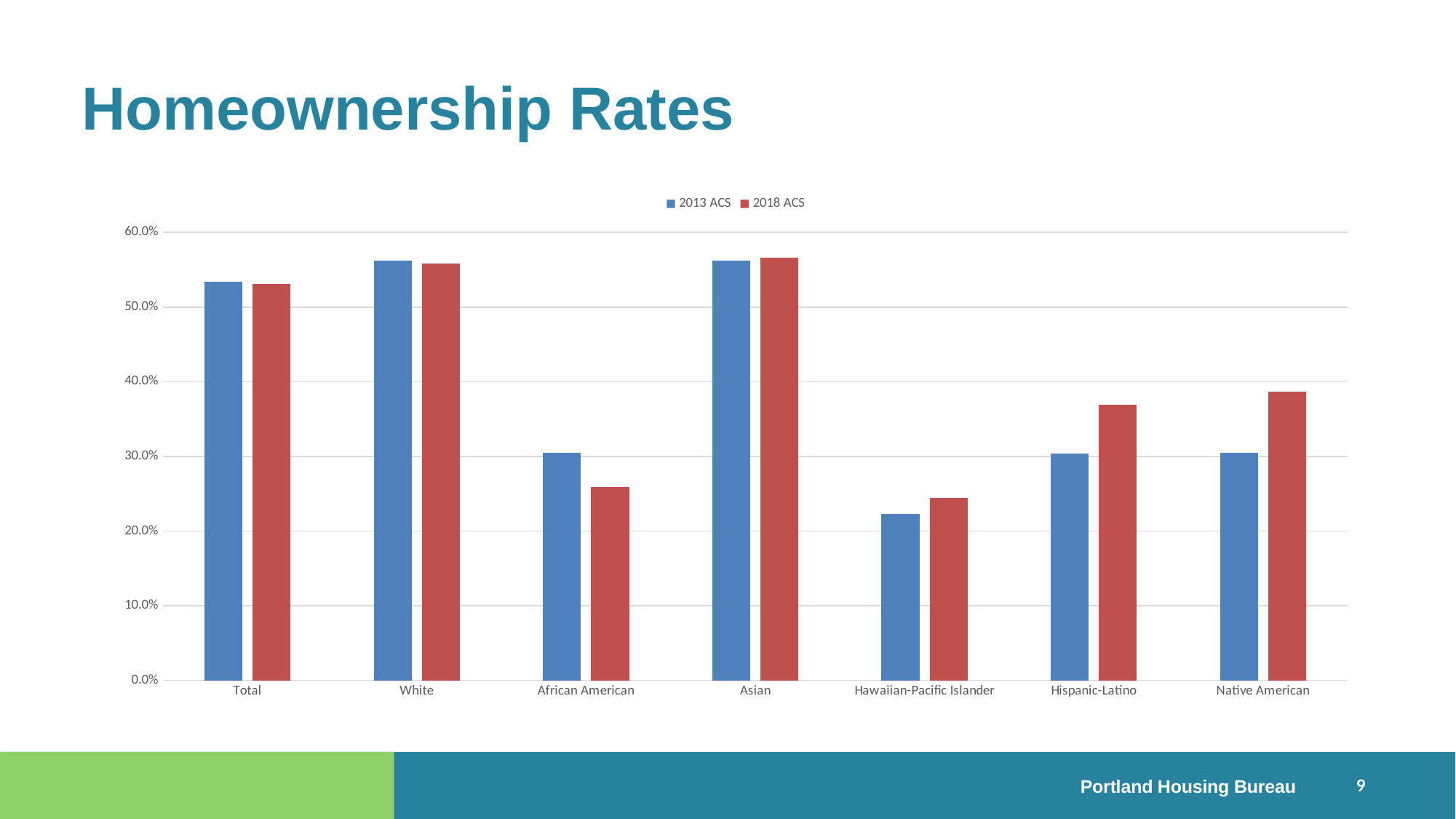

# Homeownership Rates

### Chart

| Category | 2013 ACS | 2018 ACS |
|---|---|---|
| Total | 0.534 | 0.531 |
| White | 0.562 | 0.558 |
| African American | 0.305 | 0.259 |
| Asian | 0.562 | 0.566 |
| Hawaiian-Pacific Islander | 0.223 | 0.244 |
| Hispanic-Latino | 0.304 | 0.369 |
| Native American | 0.305 | 0.387 |
9
Portland Housing Bureau